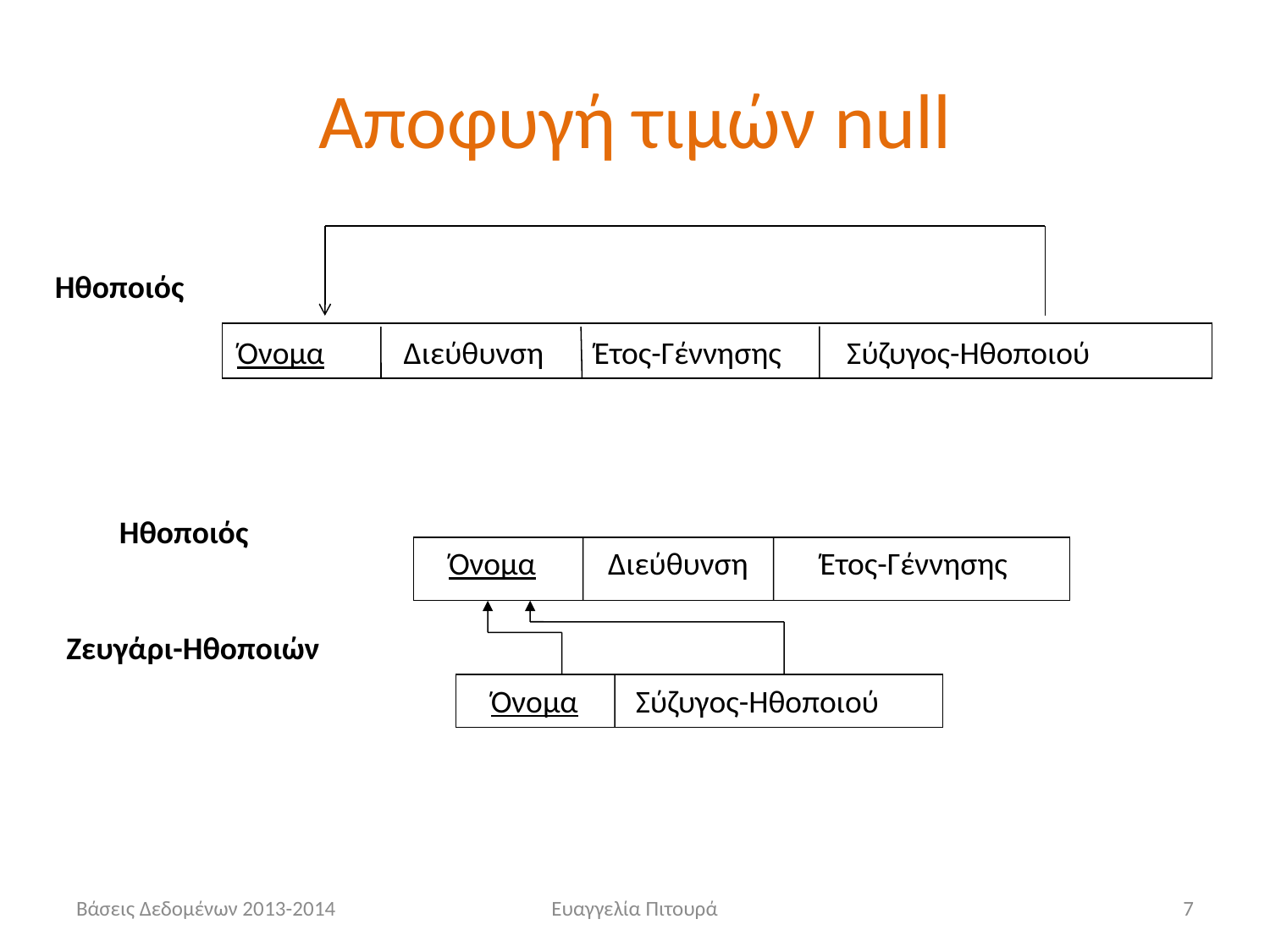

# Αποφυγή τιμών null
Ηθοποιός

Όνομα           Διεύθυνση       Έτος-Γέννησης         Σύζυγος-Ηθοποιού

Ηθοποιός

Όνομα          Διεύθυνση          Έτος-Γέννησης

Ζευγάρι-Ηθοποιών

Όνομα        Σύζυγος-Ηθοποιού

Βάσεις Δεδομένων 2013-2014
Ευαγγελία Πιτουρά
7